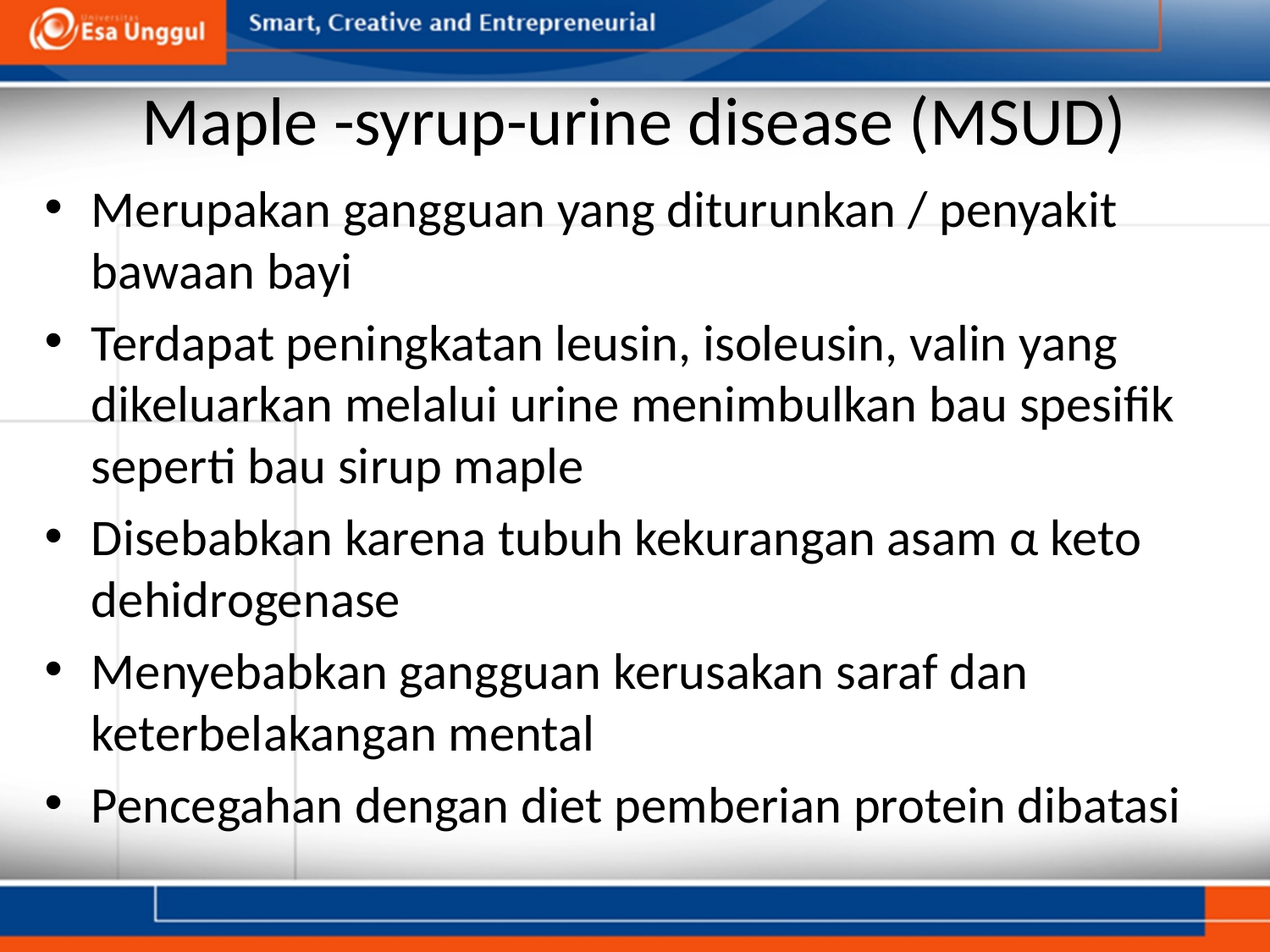

# Maple -syrup-urine disease (MSUD)
Merupakan gangguan yang diturunkan / penyakit bawaan bayi
Terdapat peningkatan leusin, isoleusin, valin yang dikeluarkan melalui urine menimbulkan bau spesifik seperti bau sirup maple
Disebabkan karena tubuh kekurangan asam α keto dehidrogenase
Menyebabkan gangguan kerusakan saraf dan keterbelakangan mental
Pencegahan dengan diet pemberian protein dibatasi